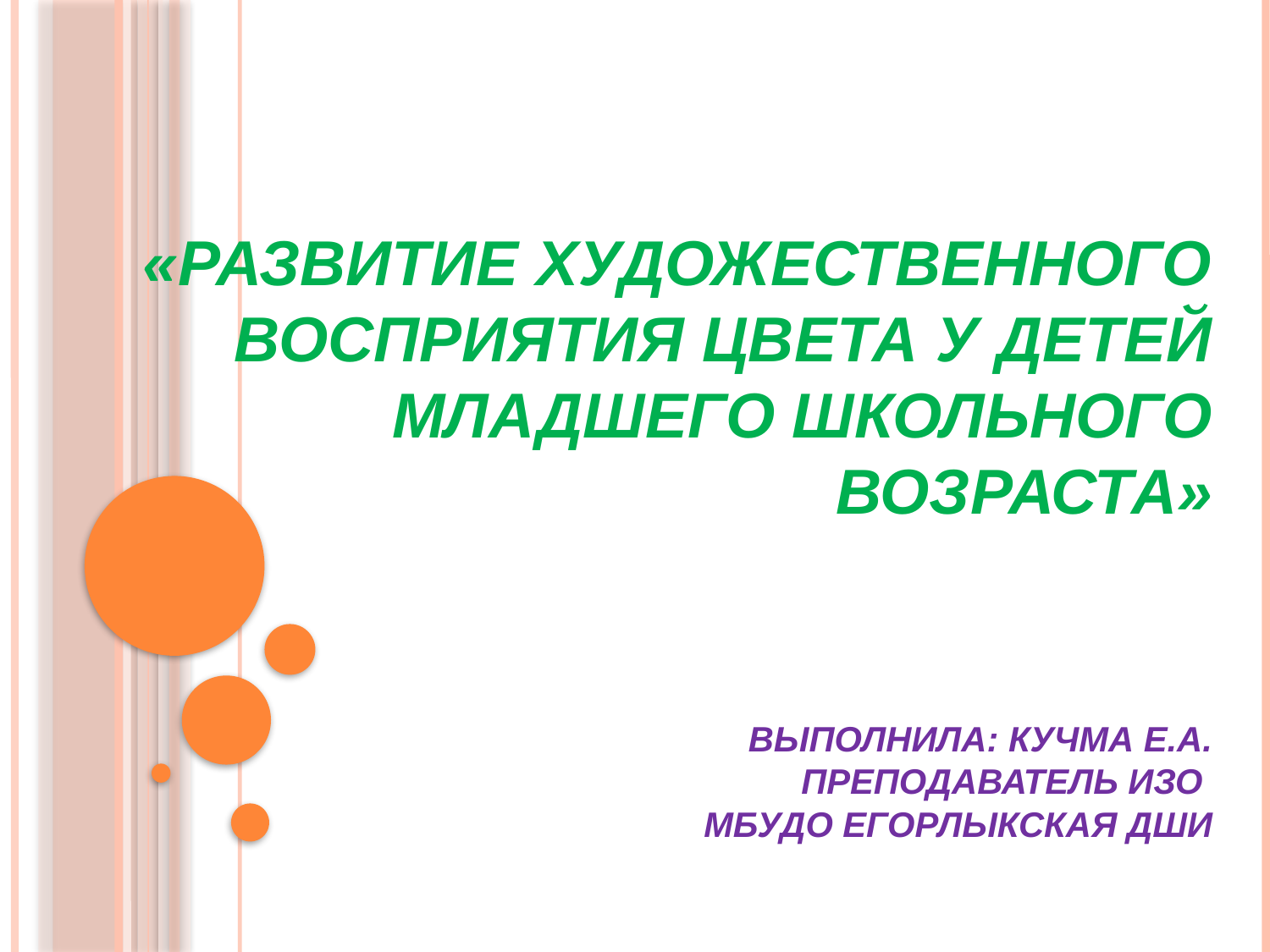

# «Развитие художественного восприятия цвета у детей младшего школьного возраста» Выполнила: Кучма Е.А. преподаватель ИЗО МБУДО Егорлыкская ДШИ